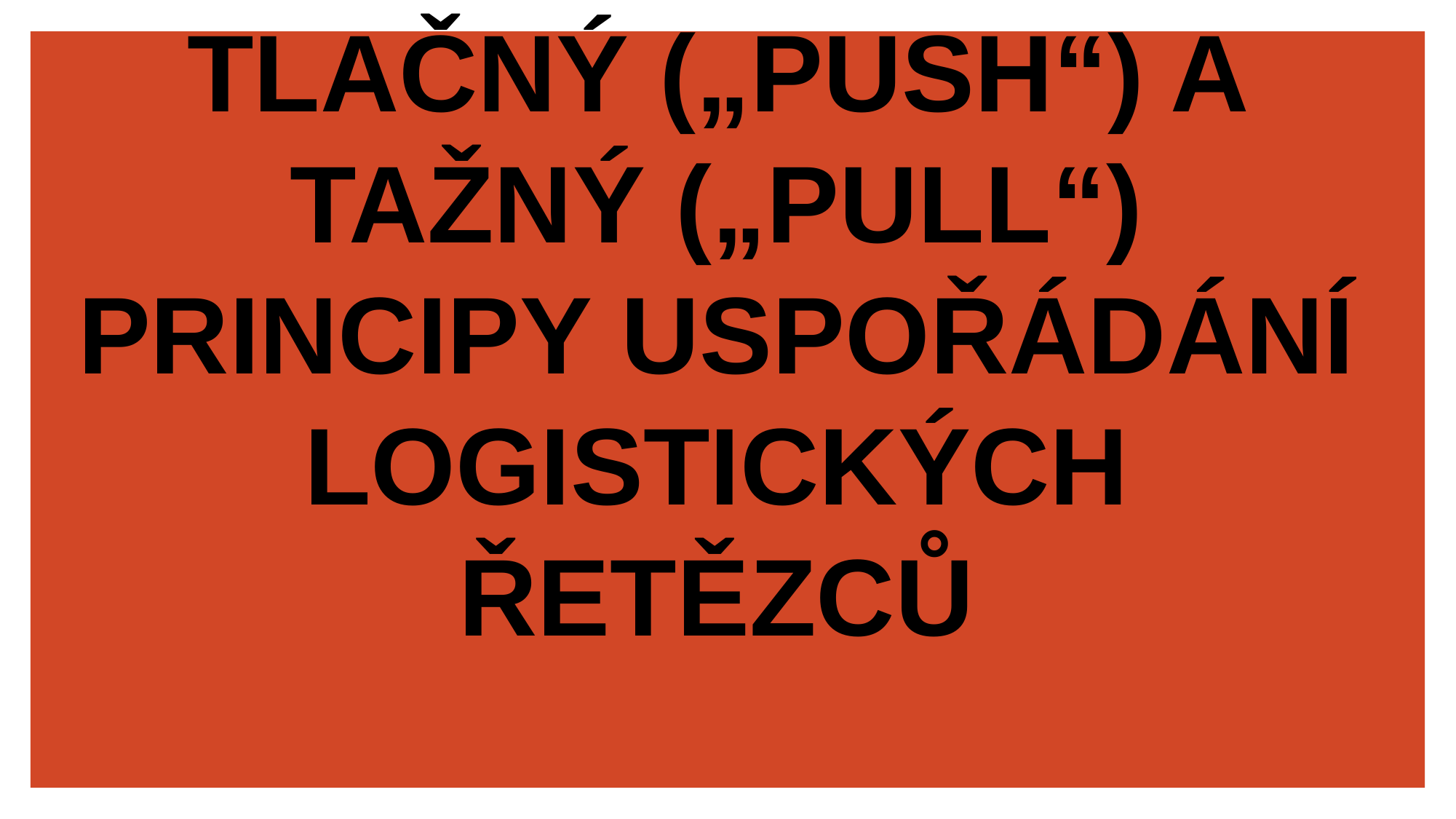

# TLAČNÝ („PUSH“) A TAŽNÝ („PULL“) PRINCIPY USPOŘÁDÁNÍ LOGISTICKÝCH ŘETĚZCŮ